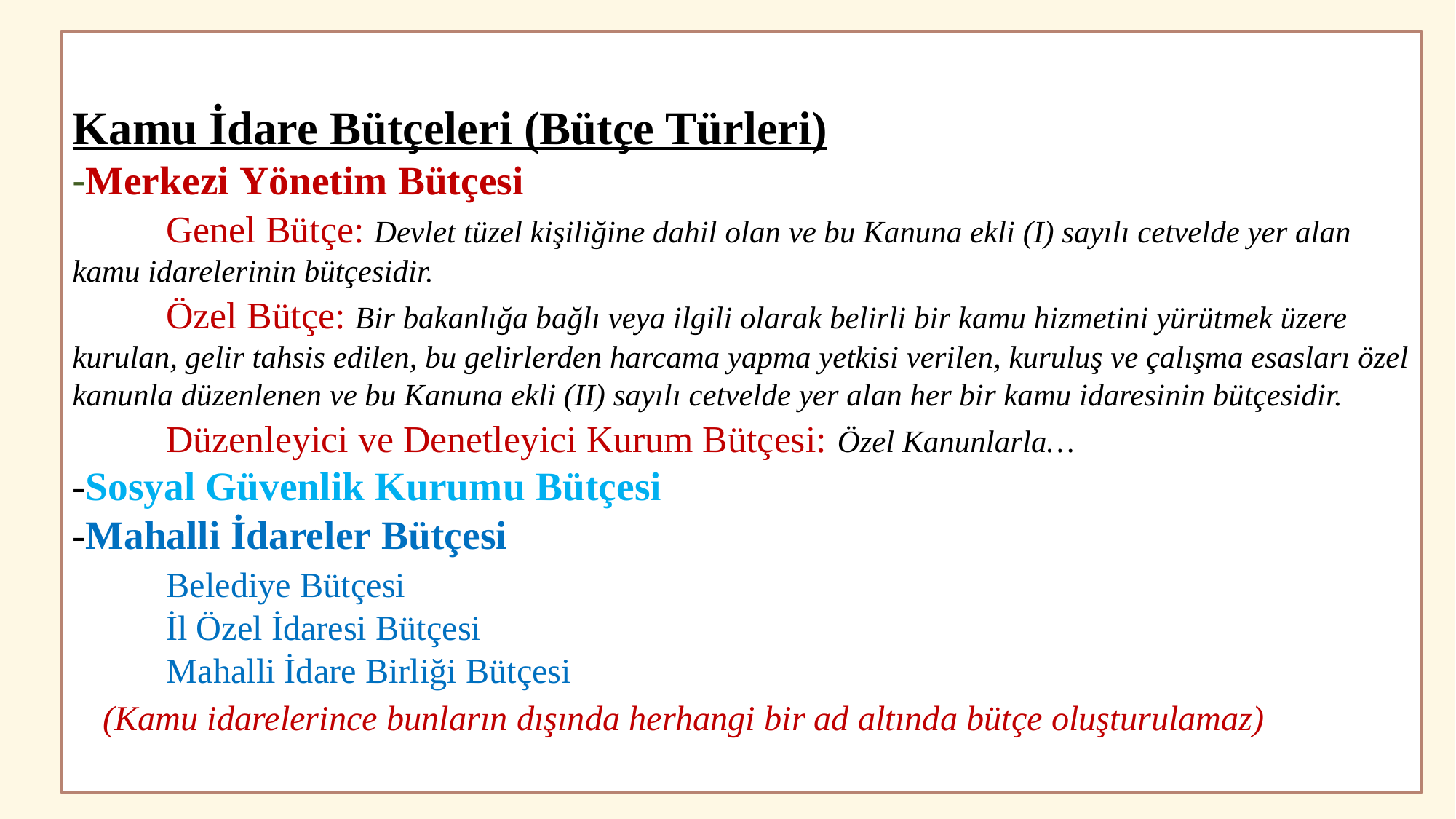

# Kamu İdare Bütçeleri (Bütçe Türleri) -Merkezi Yönetim Bütçesi Genel Bütçe: Devlet tüzel kişiliğine dahil olan ve bu Kanuna ekli (I) sayılı cetvelde yer alan kamu idarelerinin bütçesidir. Özel Bütçe: Bir bakanlığa bağlı veya ilgili olarak belirli bir kamu hizmetini yürütmek üzere kurulan, gelir tahsis edilen, bu gelirlerden harcama yapma yetkisi verilen, kuruluş ve çalışma esasları özel kanunla düzenlenen ve bu Kanuna ekli (II) sayılı cetvelde yer alan her bir kamu idaresinin bütçesidir. Düzenleyici ve Denetleyici Kurum Bütçesi: Özel Kanunlarla… -Sosyal Güvenlik Kurumu Bütçesi -Mahalli İdareler Bütçesi Belediye Bütçesi İl Özel İdaresi Bütçesi Mahalli İdare Birliği Bütçesi (Kamu idarelerince bunların dışında herhangi bir ad altında bütçe oluşturulamaz)
25